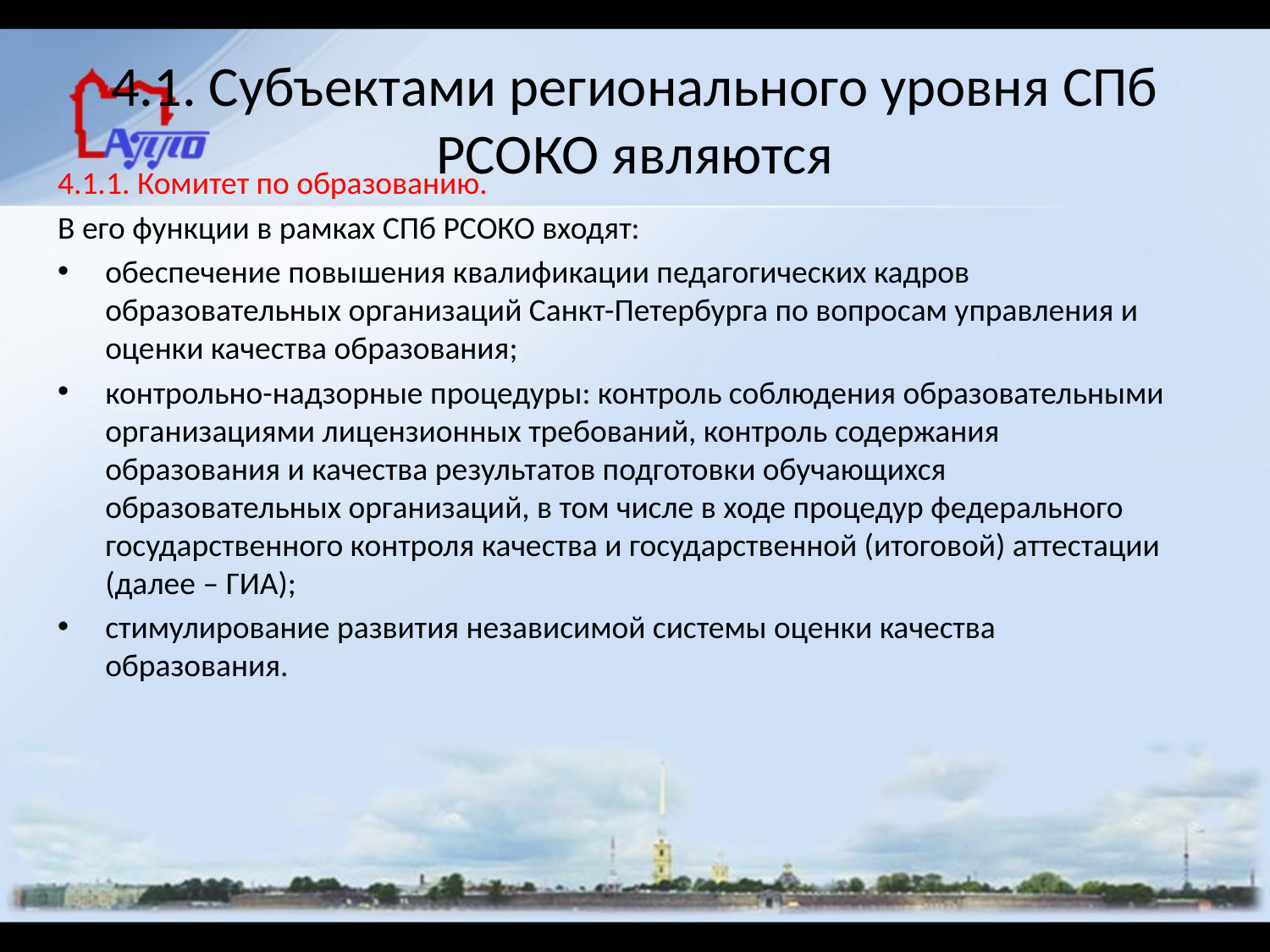

# 4.1. Субъектами регионального уровня СПб РСОКО являются
4.1.1. Комитет по образованию.
В его функции в рамках СПб РСОКО входят:
обеспечение повышения квалификации педагогических кадров образовательных организаций Санкт-Петербурга по вопросам управления и оценки качества образования;
контрольно-надзорные процедуры: контроль соблюдения образовательными организациями лицензионных требований, контроль содержания образования и качества результатов подготовки обучающихся образовательных организаций, в том числе в ходе процедур федерального государственного контроля качества и государственной (итоговой) аттестации (далее – ГИА);
стимулирование развития независимой системы оценки качества образования.